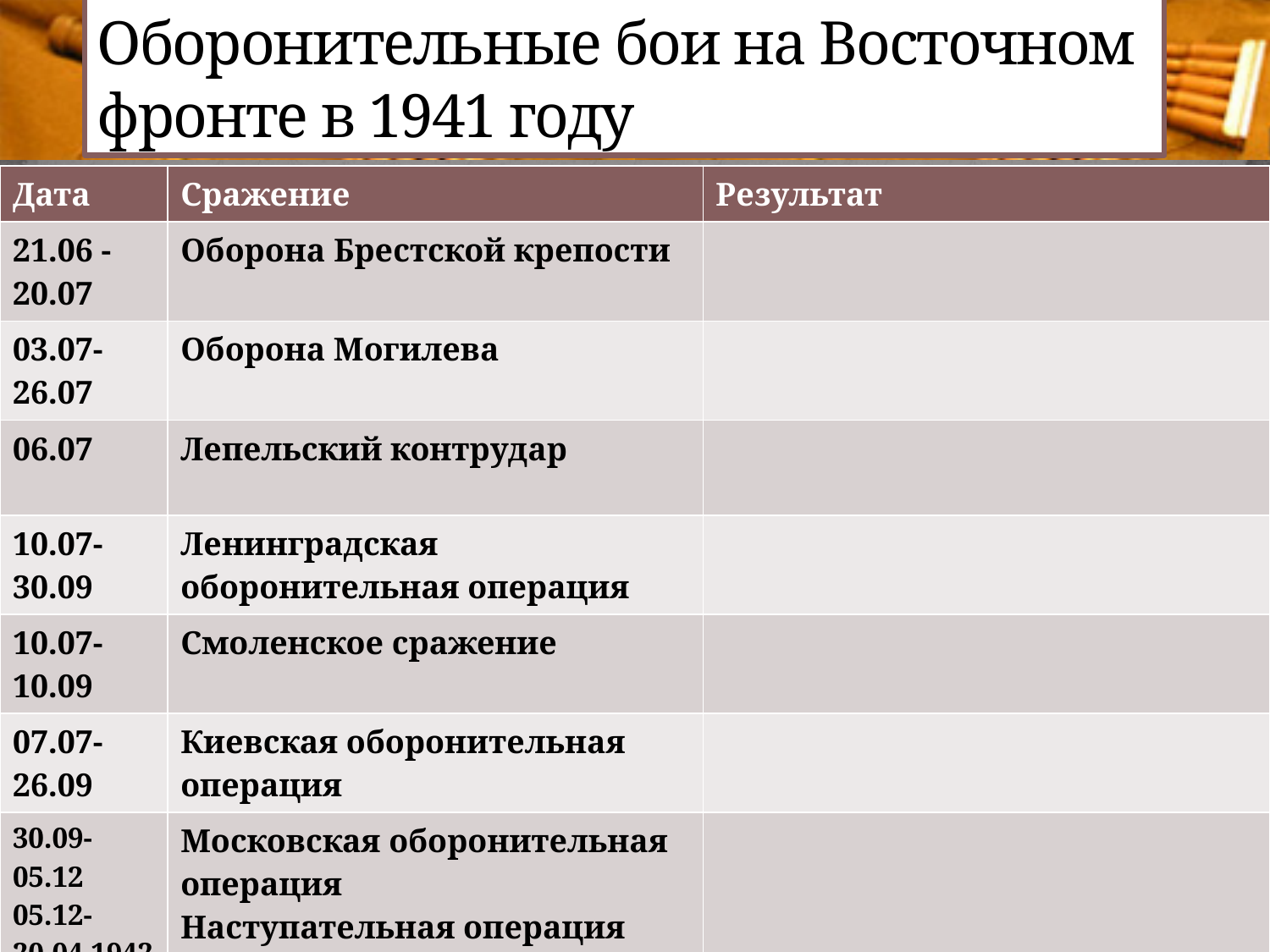

# Оборонительные бои на Восточном фронте в 1941 году
| Дата | Сражение | Результат |
| --- | --- | --- |
| 21.06 -20.07 | Оборона Брестской крепости |  |
| 03.07-26.07 | Оборона Могилева |  |
| 06.07 | Лепельский контрудар |  |
| 10.07-30.09 | Ленинградская оборонительная операция |  |
| 10.07-10.09 | Смоленское сражение |  |
| 07.07-26.09 | Киевская оборонительная операция |  |
| 30.09-05.12 05.12-20.04 1942 | Московская оборонительная операция Наступательная операция |  |